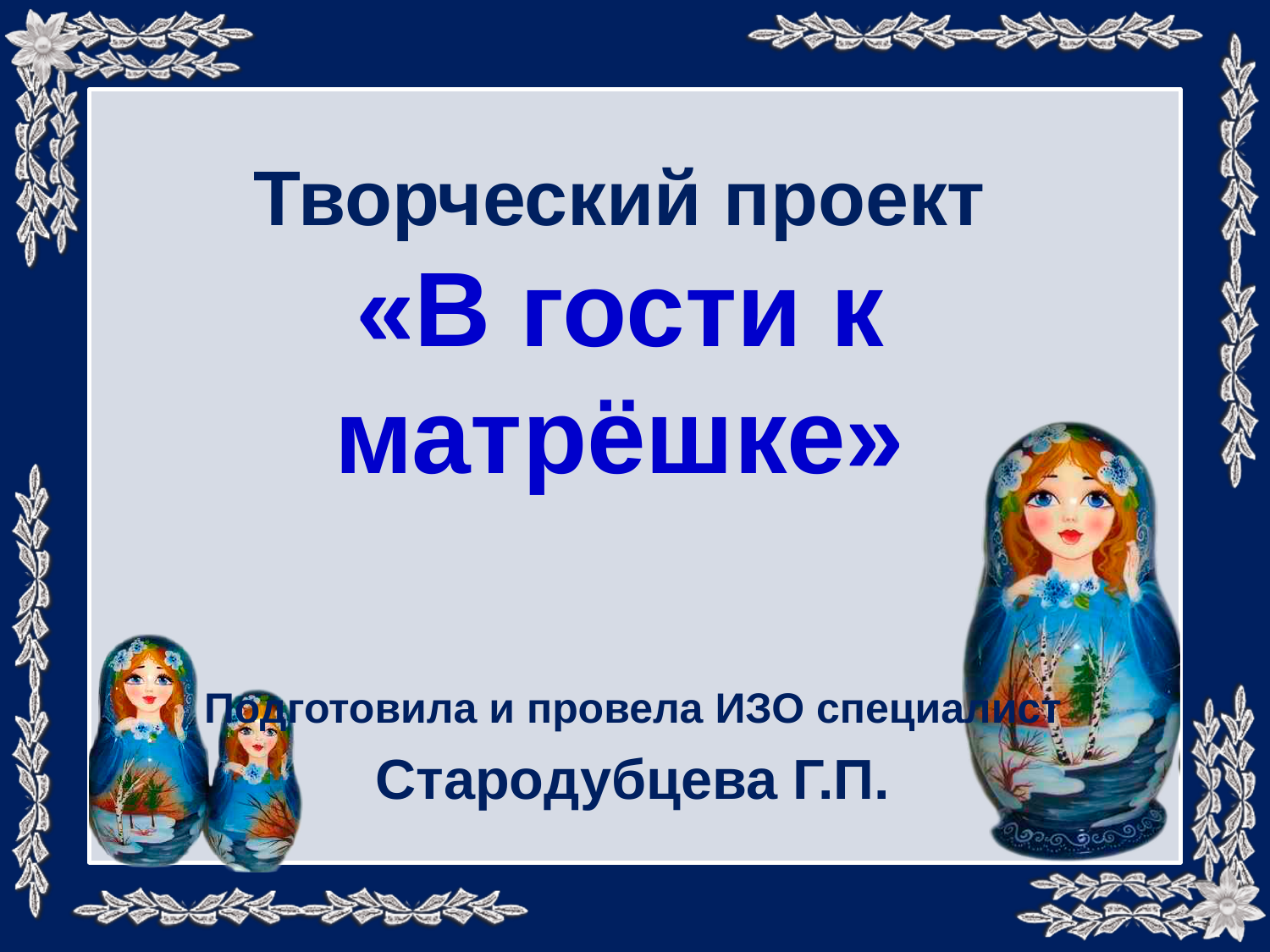

# Творческий проект «В гости к матрёшке»
Подготовила и провела ИЗО специалист
Стародубцева Г.П.